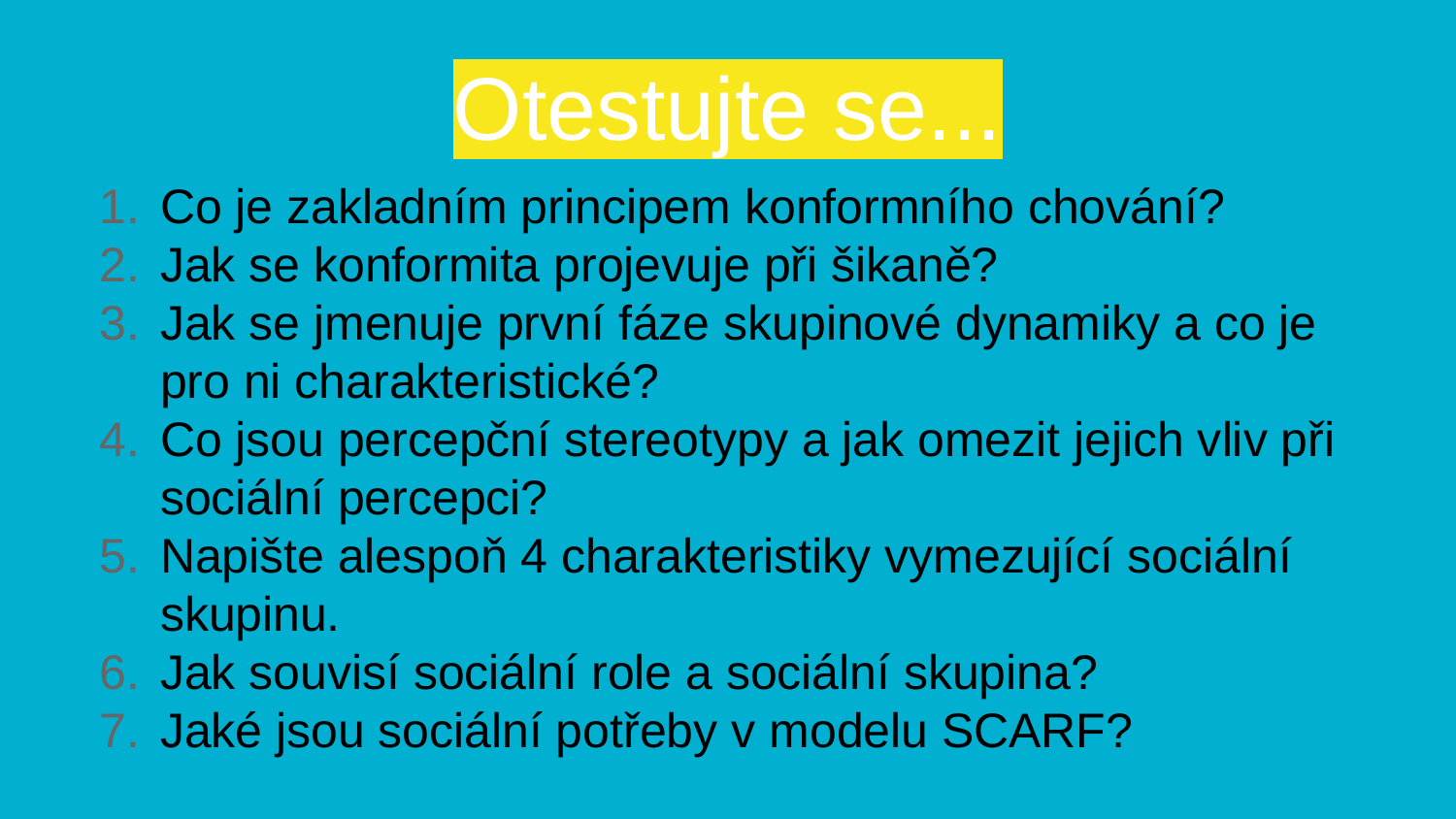

# Otestujte se...
Co je zakladním principem konformního chování?
Jak se konformita projevuje při šikaně?
Jak se jmenuje první fáze skupinové dynamiky a co je pro ni charakteristické?
Co jsou percepční stereotypy a jak omezit jejich vliv při sociální percepci?
Napište alespoň 4 charakteristiky vymezující sociální skupinu.
Jak souvisí sociální role a sociální skupina?
Jaké jsou sociální potřeby v modelu SCARF?